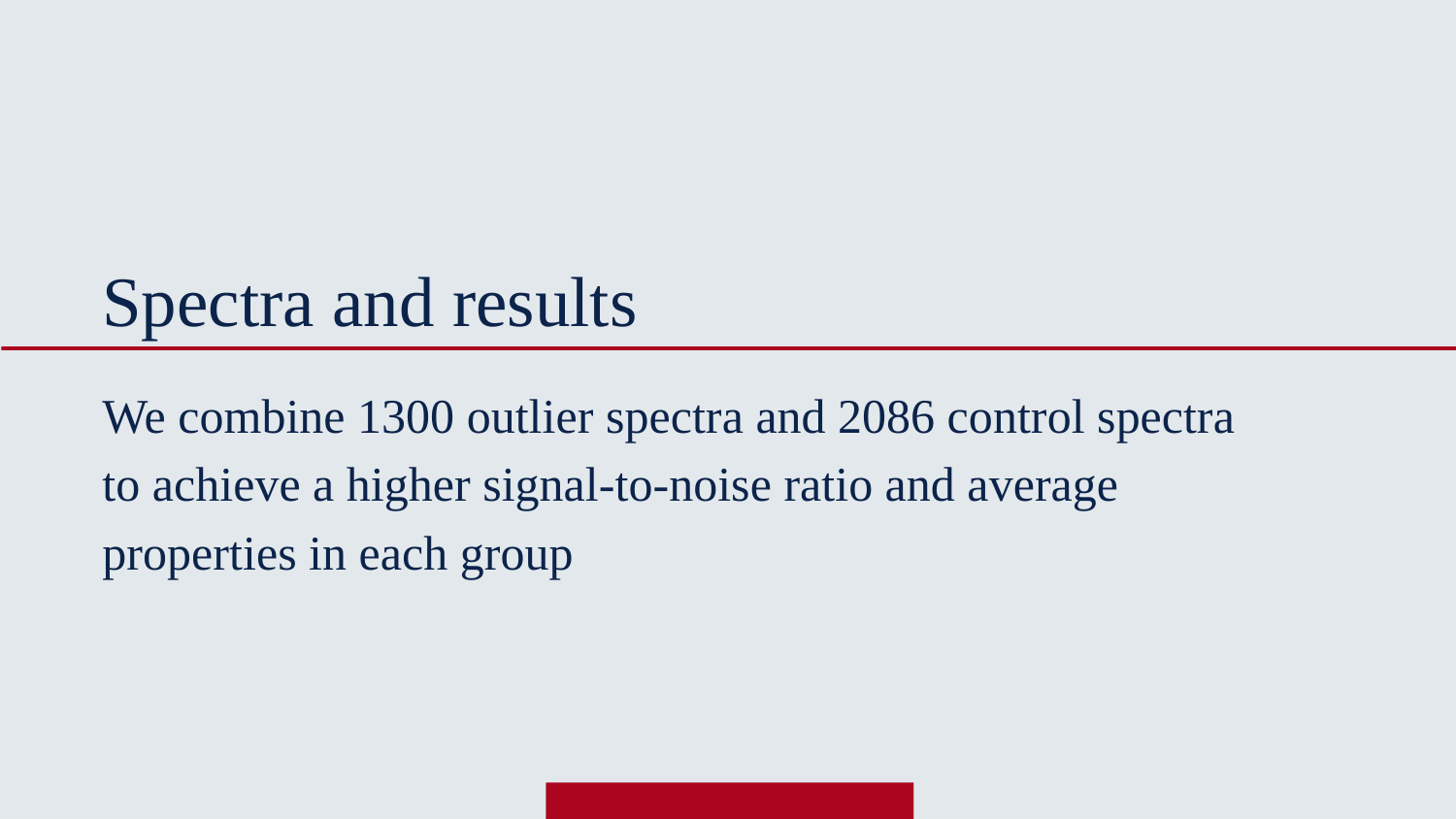

# Spectra and results
We combine 1300 outlier spectra and 2086 control spectra to achieve a higher signal-to-noise ratio and average properties in each group